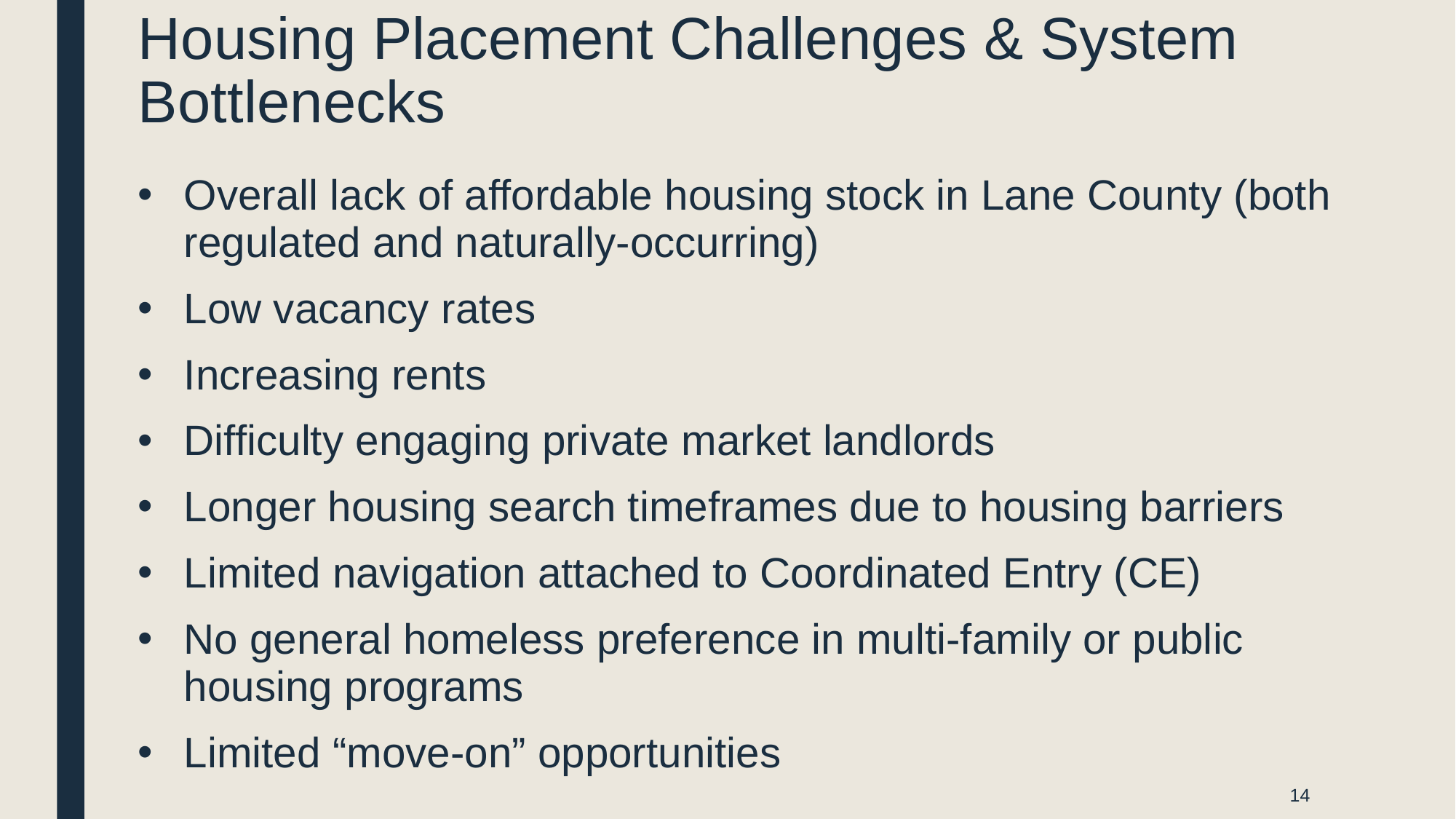

# Housing Placement Challenges & System Bottlenecks
Overall lack of affordable housing stock in Lane County (both regulated and naturally-occurring)
Low vacancy rates
Increasing rents
Difficulty engaging private market landlords
Longer housing search timeframes due to housing barriers
Limited navigation attached to Coordinated Entry (CE)
No general homeless preference in multi-family or public housing programs
Limited “move-on” opportunities
14